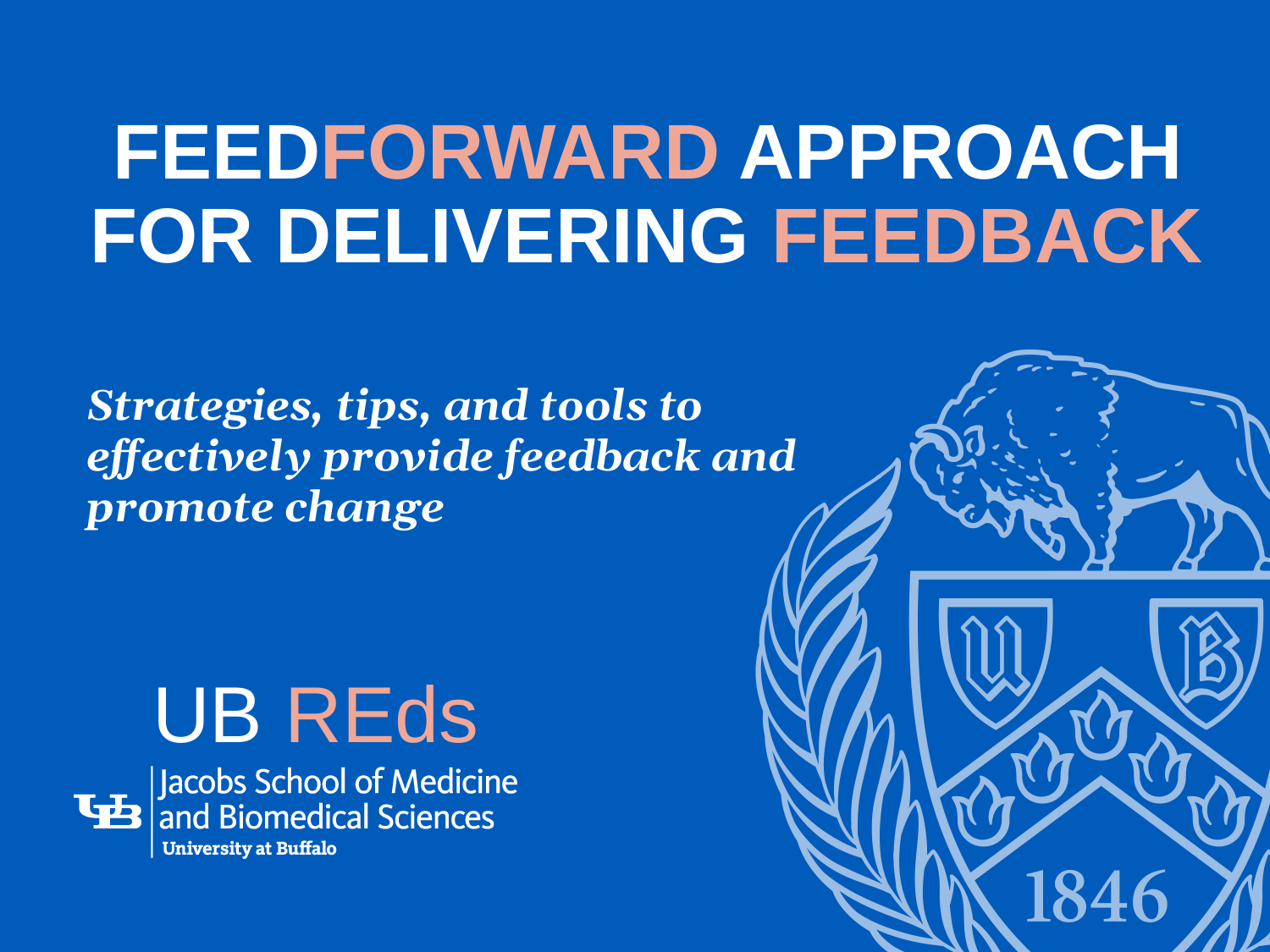

FEEDFORWARD APPROACH FOR DELIVERING FEEDBACK
# Slide 1
Strategies, tips, and tools to effectively provide feedback and promote change
UB REds